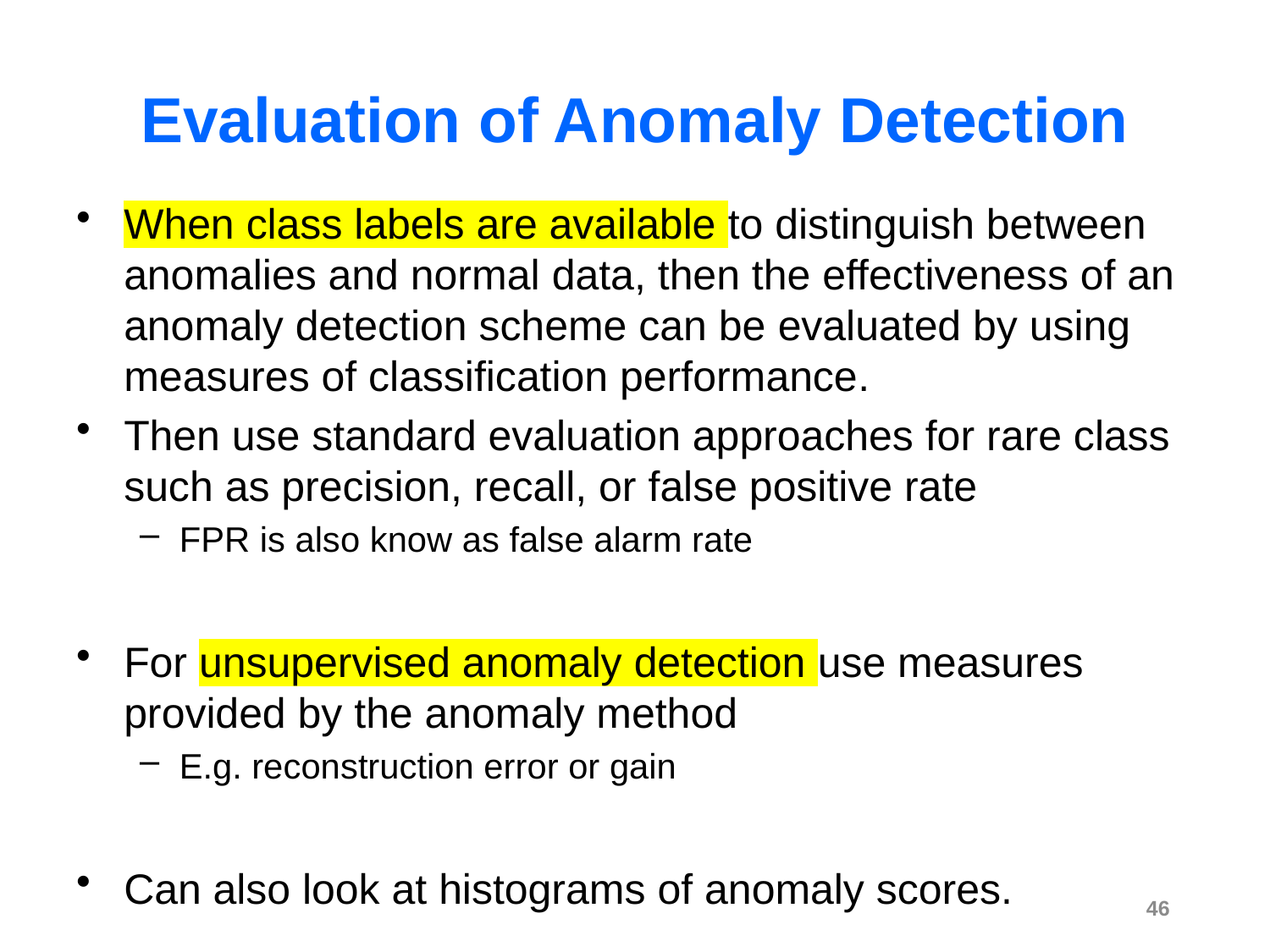

# Evaluation of Anomaly Detection
When class labels are available to distinguish between anomalies and normal data, then the effectiveness of an anomaly detection scheme can be evaluated by using measures of classification performance.
Then use standard evaluation approaches for rare class such as precision, recall, or false positive rate
FPR is also know as false alarm rate

For unsupervised anomaly detection use measures provided by the anomaly method
E.g. reconstruction error or gain

Can also look at histograms of anomaly scores.
46